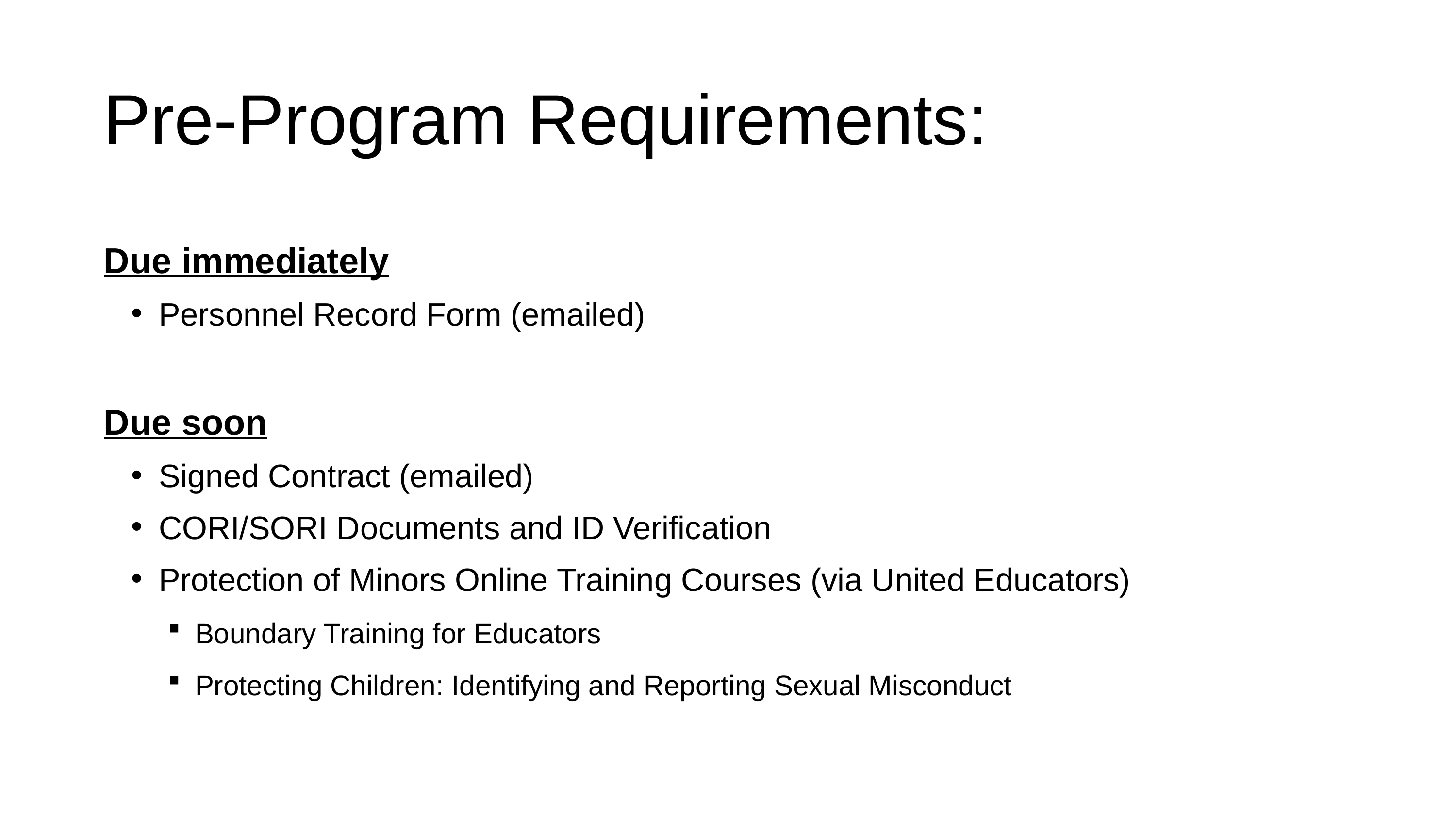

Pre-Program Requirements:​
Due immediately
Personnel Record Form (emailed)​

Due soon
Signed Contract (emailed)​
CORI/SORI Documents and ID Verification
Protection of Minors Online Training Courses (via United Educators)
Boundary Training for Educators
Protecting Children: Identifying and Reporting Sexual Misconduct